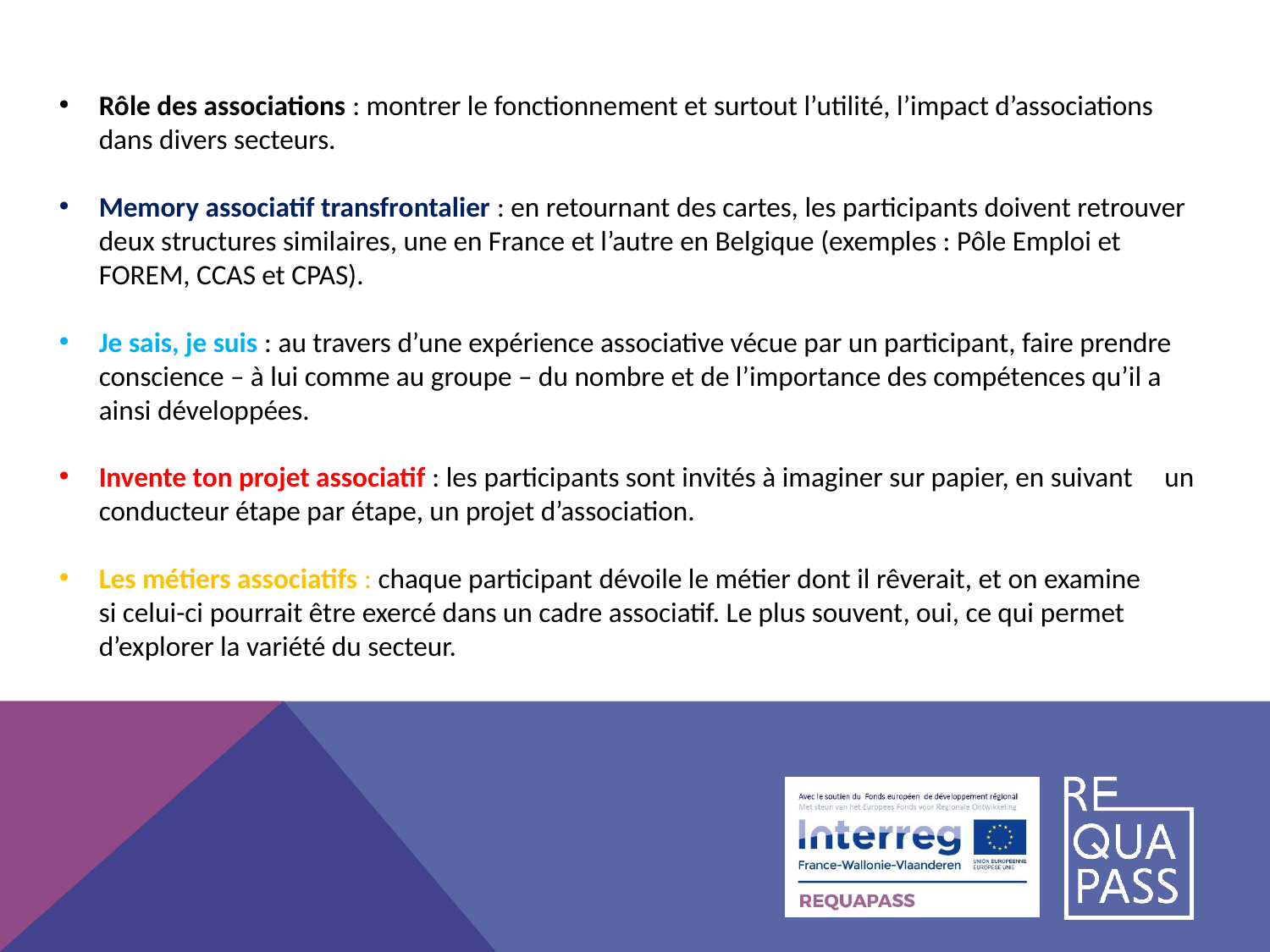

Rôle des associations : montrer le fonctionnement et surtout l’utilité, l’impact d’associations dans divers secteurs.

Memory associatif transfrontalier : en retournant des cartes, les participants doivent retrouver deux structures similaires, une en France et l’autre en Belgique (exemples : Pôle Emploi et FOREM, CCAS et CPAS).

Je sais, je suis : au travers d’une expérience associative vécue par un participant, faire prendre conscience – à lui comme au groupe – du nombre et de l’importance des compétences qu’il a ainsi développées.

Invente ton projet associatif : les participants sont invités à imaginer sur papier, en suivant     un conducteur étape par étape, un projet d’association.

Les métiers associatifs : chaque participant dévoile le métier dont il rêverait, et on examine      si celui-ci pourrait être exercé dans un cadre associatif. Le plus souvent, oui, ce qui permet d’explorer la variété du secteur.